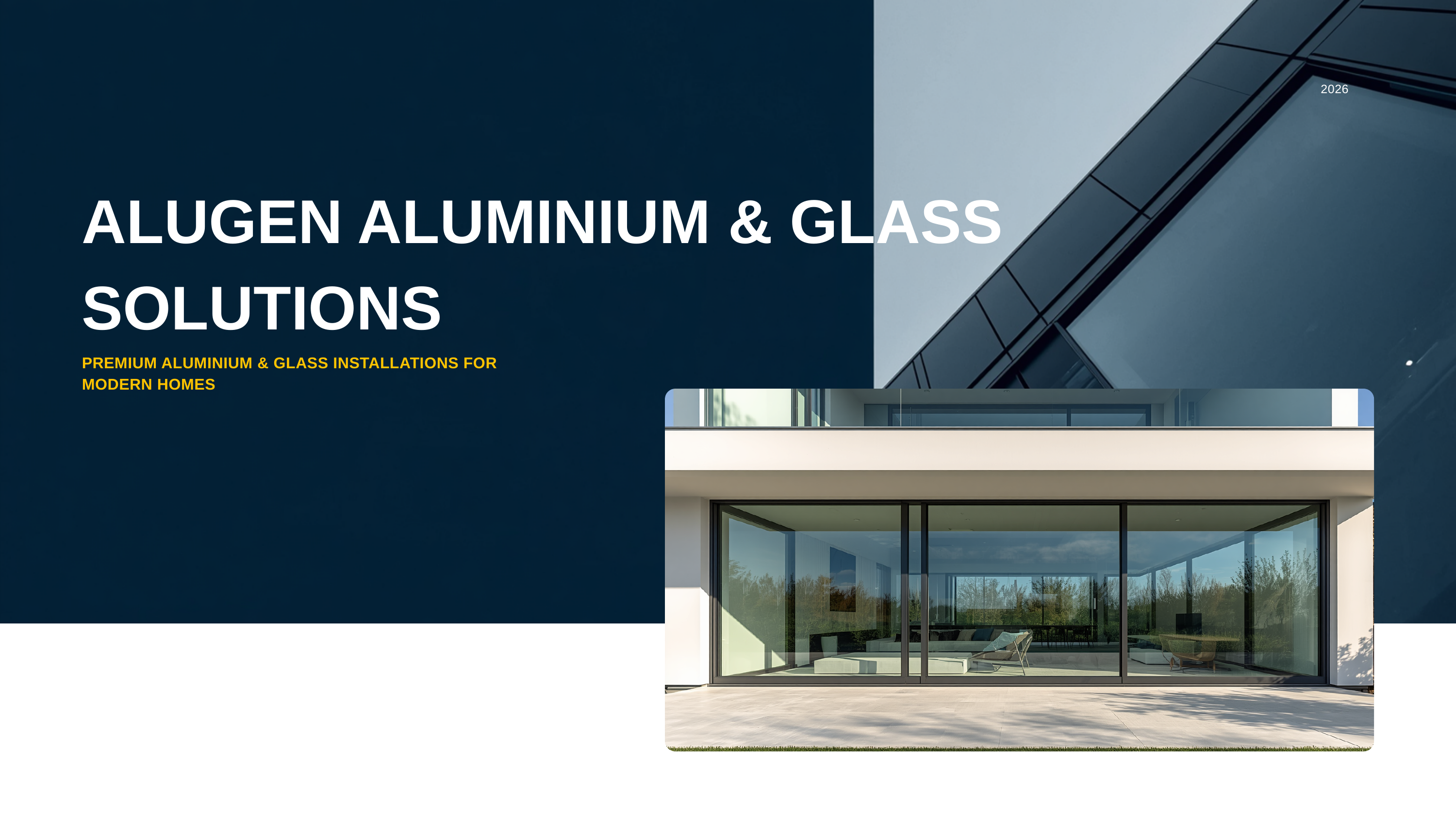

2026
ALUGEN ALUMINIUM & GLASS SOLUTIONS
PREMIUM ALUMINIUM & GLASS INSTALLATIONS FOR MODERN HOMES